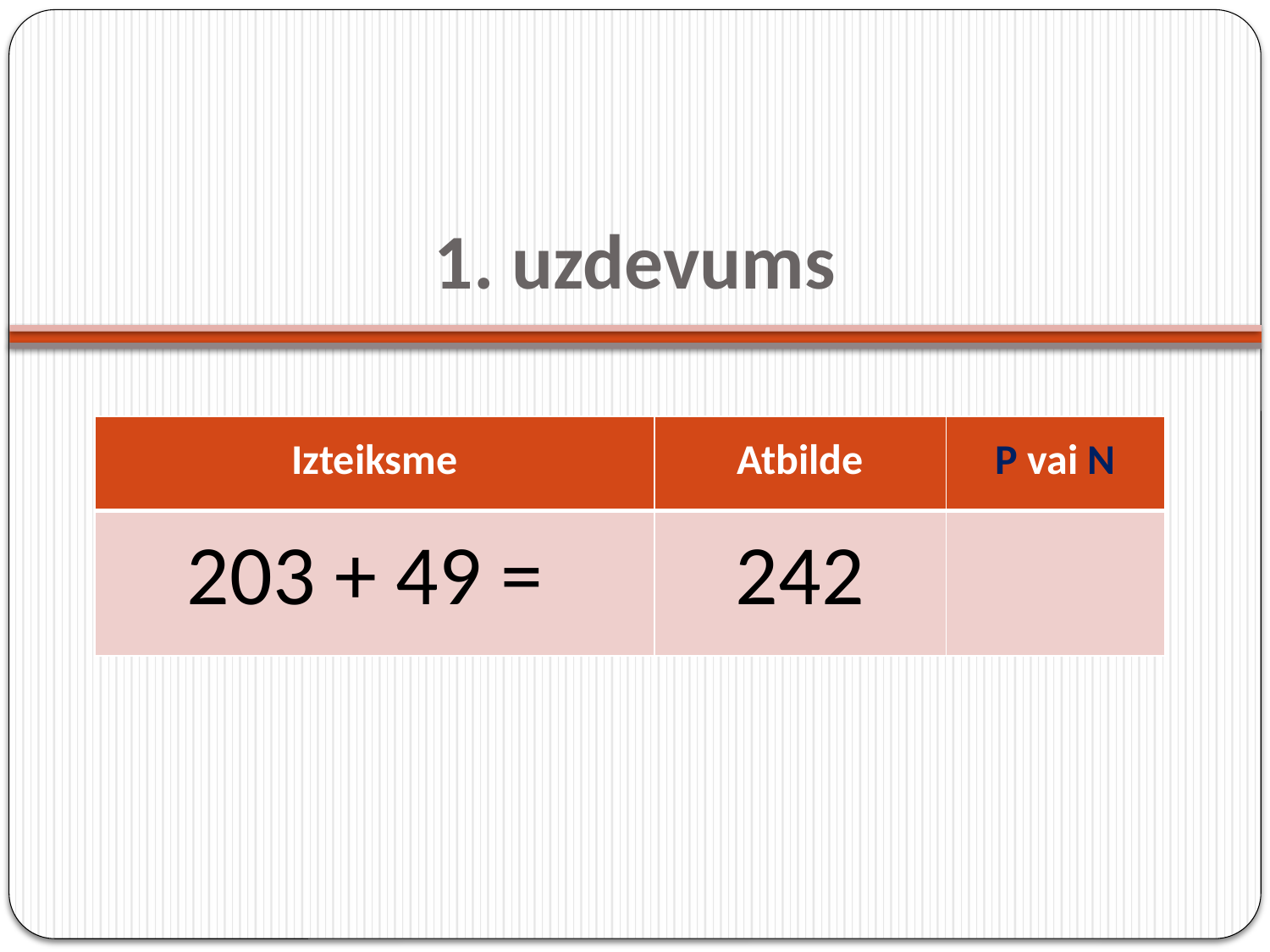

# 1. uzdevums

| Izteiksme | Atbilde | P vai N |
| --- | --- | --- |
| 203 + 49 = | 242 |  |